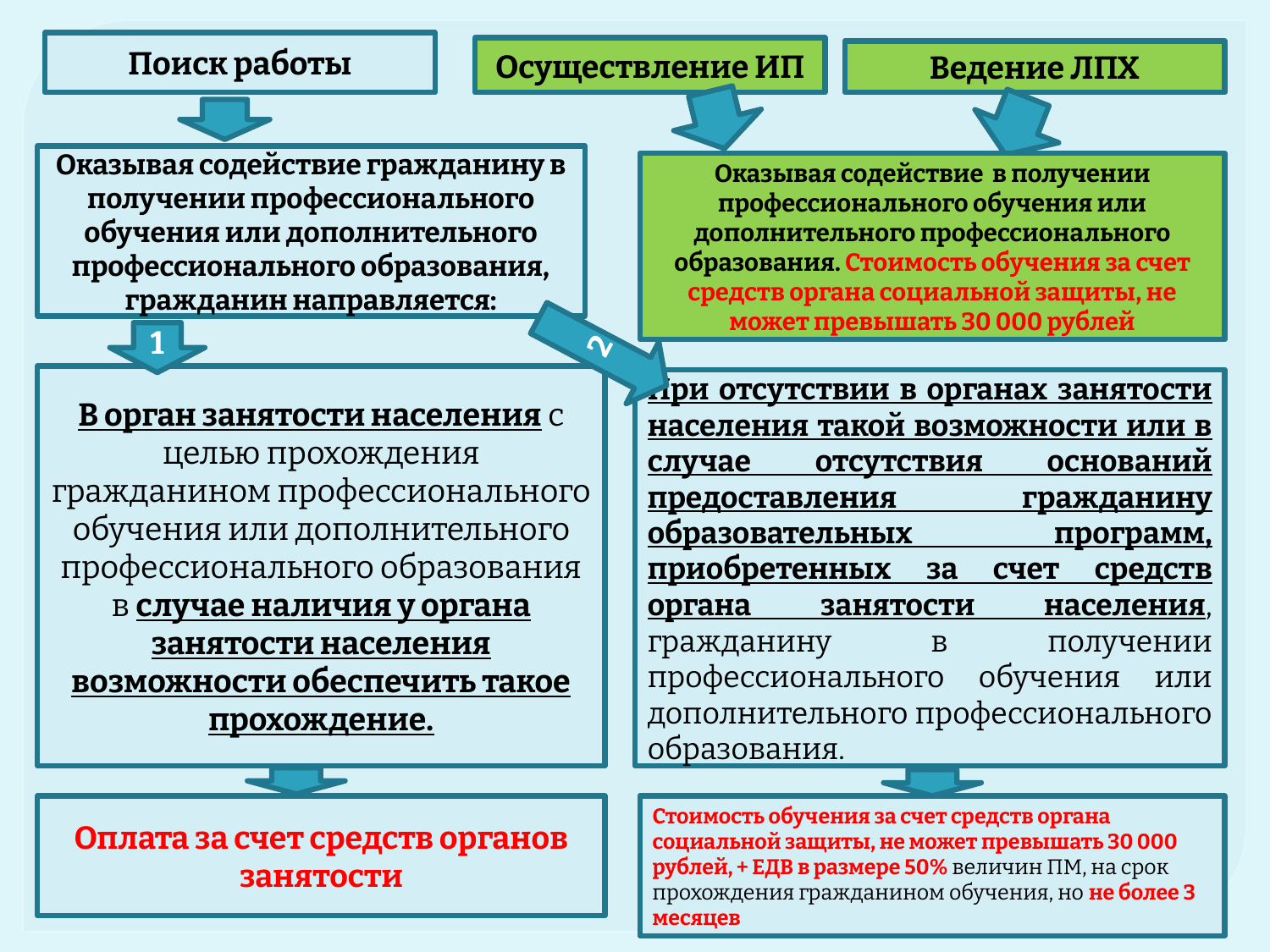

Поиск работы
Осуществление ИП
Ведение ЛПХ

Оказывая содействие гражданину в получении профессионального обучения или дополнительного профессионального образования, гражданин направляется:
Оказывая содействие  в получении профессионального обучения или дополнительного профессионального образования. Стоимость обучения за счет средств органа социальной защиты, не может превышать 30 000 рублей
2
1
В орган занятости населения с целью прохождения гражданином профессионального обучения или дополнительного профессионального образования в случае наличия у органа занятости населения возможности обеспечить такое прохождение.
При отсутствии в органах занятости населения такой возможности или в случае отсутствия оснований предоставления гражданину образовательных программ, приобретенных за счет средств органа занятости населения, гражданину в получении профессионального обучения или дополнительного профессионального образования.

Оплата за счет средств органов занятости
Стоимость обучения за счет средств органа социальной защиты, не может превышать 30 000 рублей, + ЕДВ в размере 50% величин ПМ, на срок прохождения гражданином обучения, но не более 3 месяцев